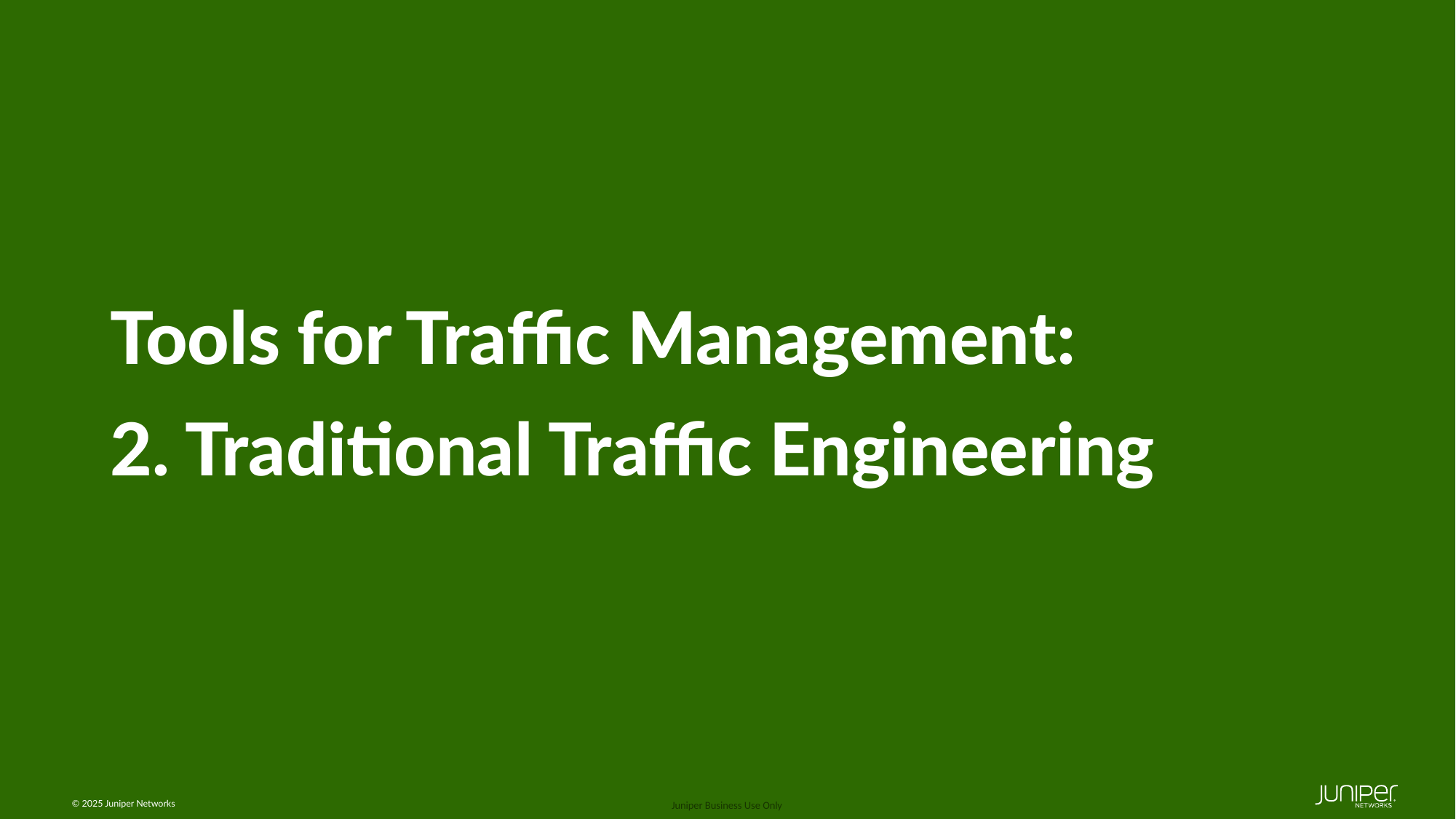

Tools for Traffic Management:
2. Traditional Traffic Engineering